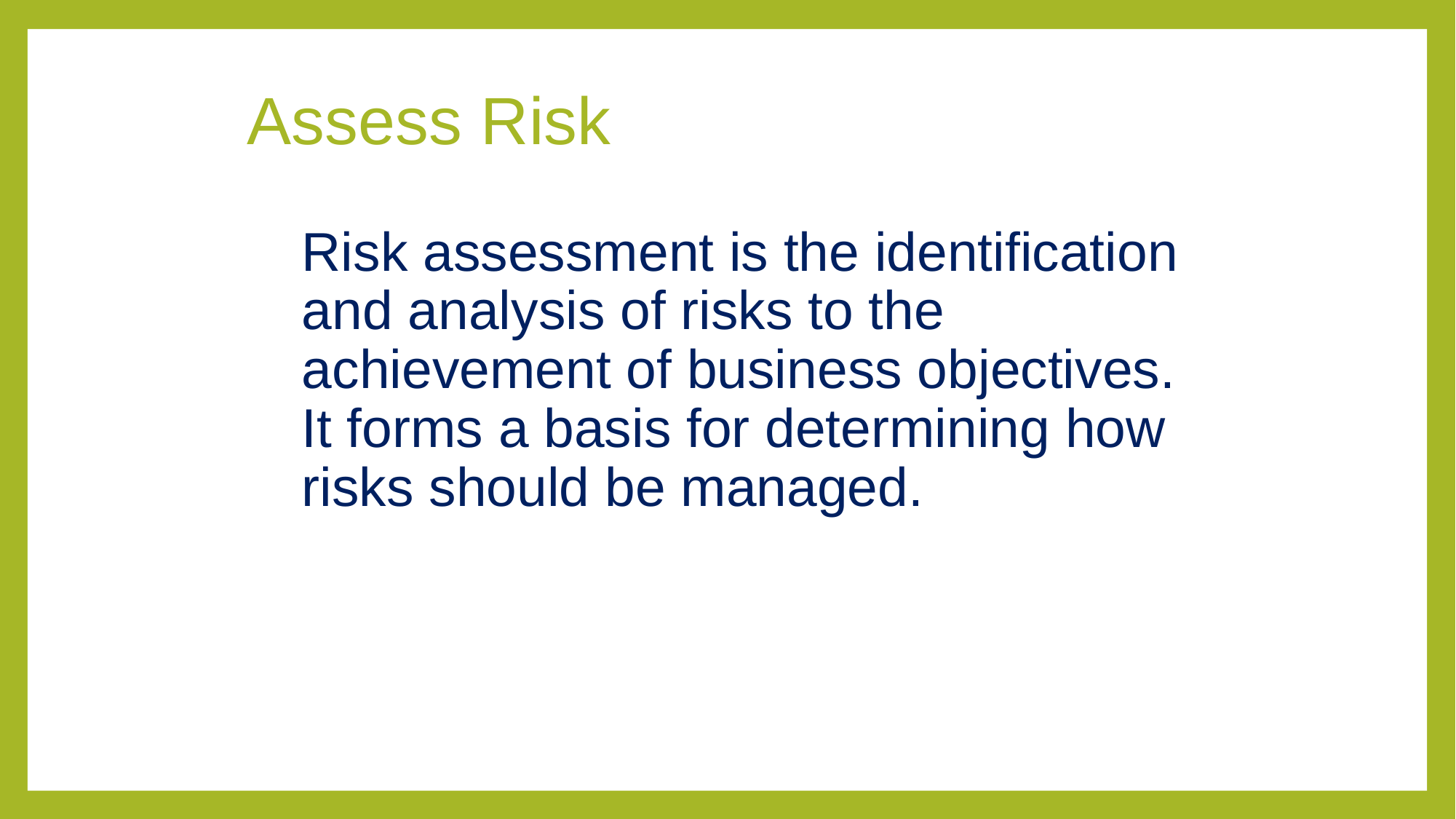

# Assess Risk
Risk assessment is the identification and analysis of risks to the achievement of business objectives. It forms a basis for determining how risks should be managed.